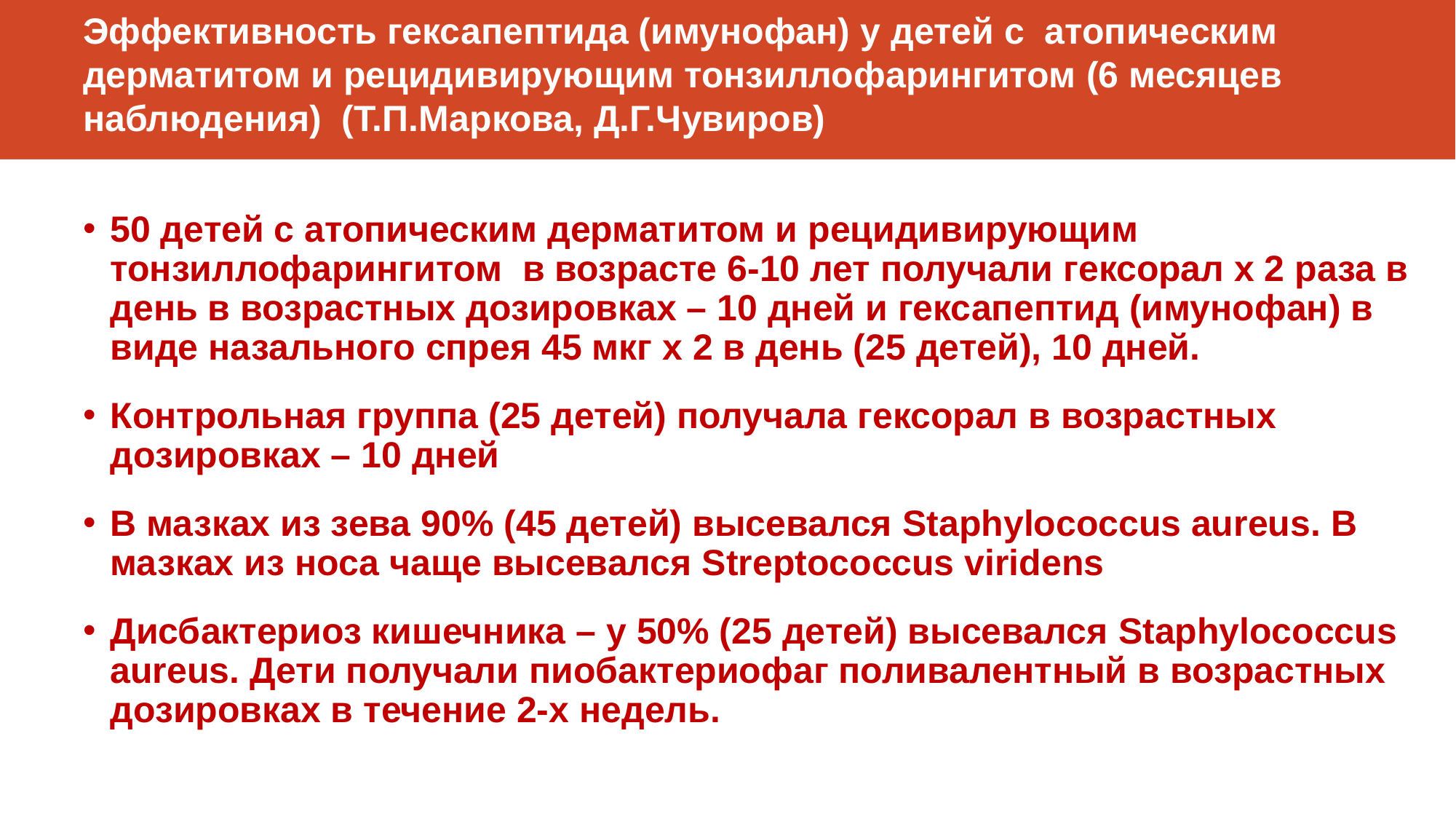

# Эффективность гексапептида (имунофан) у детей с  атопическим дерматитом и рецидивирующим тонзиллофарингитом (6 месяцев наблюдения)  (Т.П.Маркова, Д.Г.Чувиров)
50 детей с атопическим дерматитом и рецидивирующим тонзиллофарингитом  в возрасте 6-10 лет получали гексорал х 2 раза в день в возрастных дозировках – 10 дней и гексапептид (имунофан) в виде назального спрея 45 мкг х 2 в день (25 детей), 10 дней.
Контрольная группа (25 детей) получала гексорал в возрастных дозировках – 10 дней
В мазках из зева 90% (45 детей) высевался Staphylococcus aureus. В мазках из носа чаще высевался Streptococcus viridens
Дисбактериоз кишечника – у 50% (25 детей) высевался Staphylococcus aureus. Дети получали пиобактериофаг поливалентный в возрастных дозировках в течение 2-х недель.